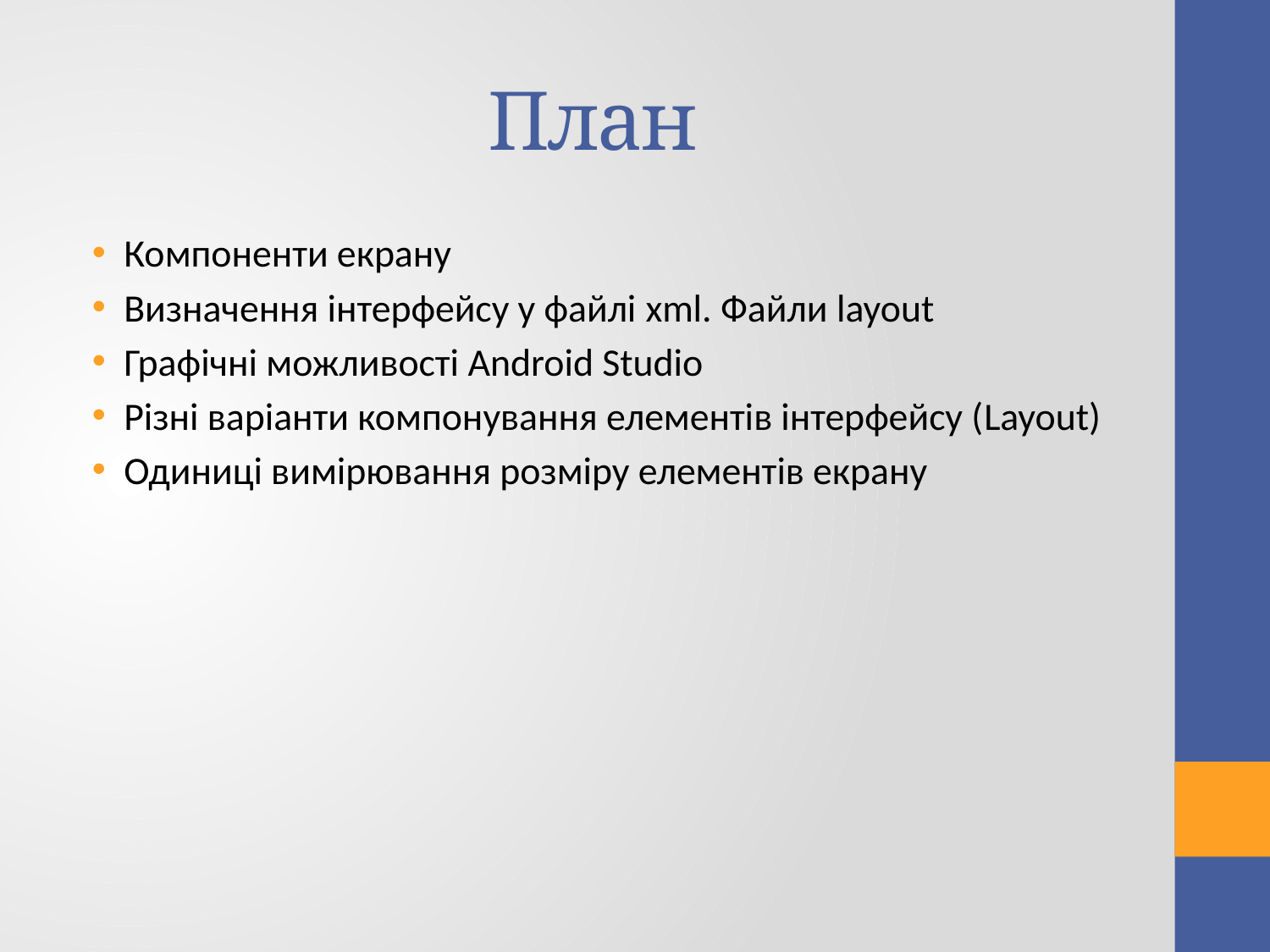

# План
Компоненти екрану
Визначення інтерфейсу у файлі xml. Файли layout
Графічні можливості Android Studio
Різні варіанти компонування елементів інтерфейсу (Layout)
Одиниці вимірювання розміру елементів екрану